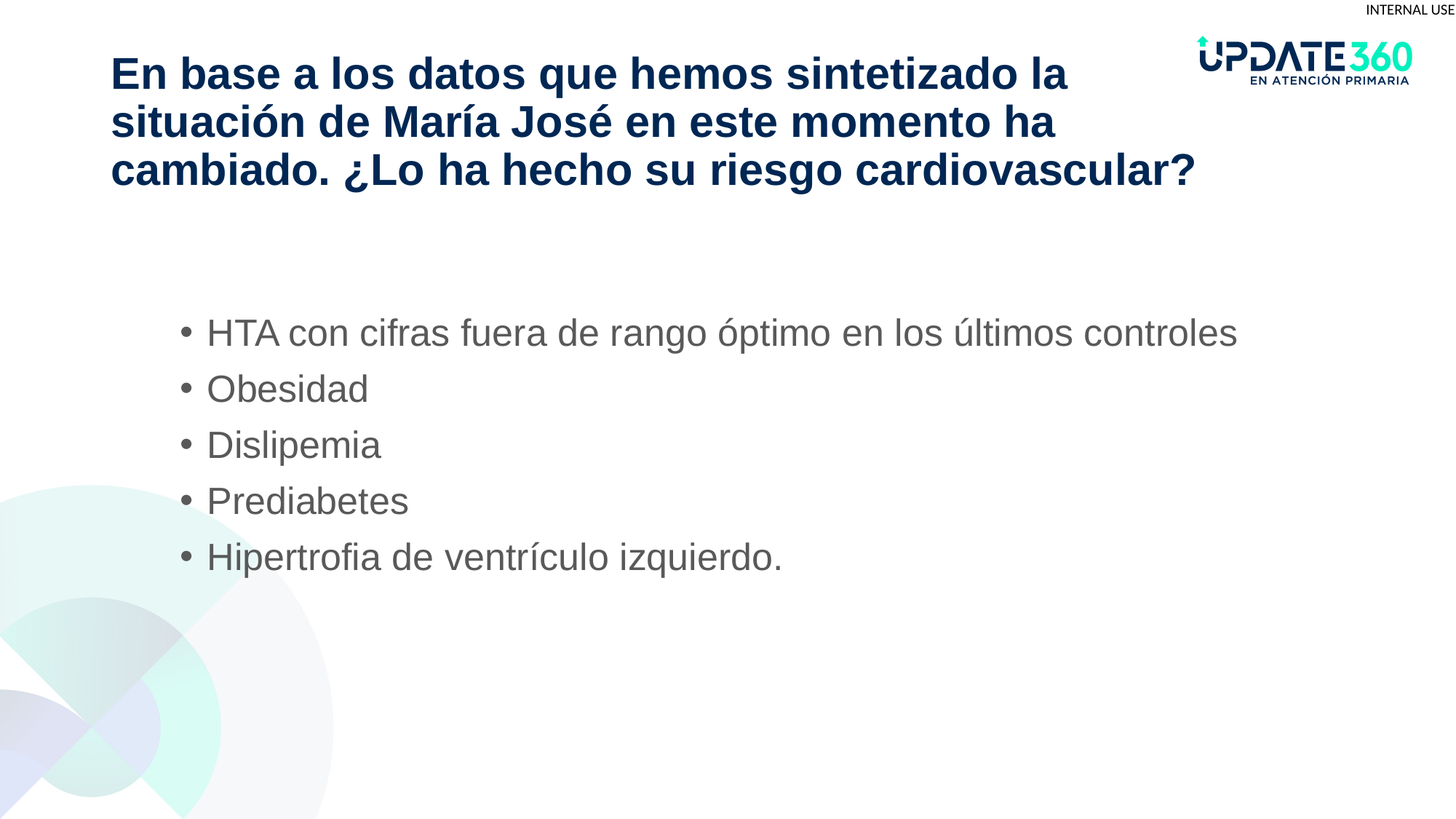

# En base a los datos que hemos sintetizado la situación de María José en este momento ha cambiado. ¿Lo ha hecho su riesgo cardiovascular?
HTA con cifras fuera de rango óptimo en los últimos controles
Obesidad
Dislipemia
Prediabetes
Hipertrofia de ventrículo izquierdo.